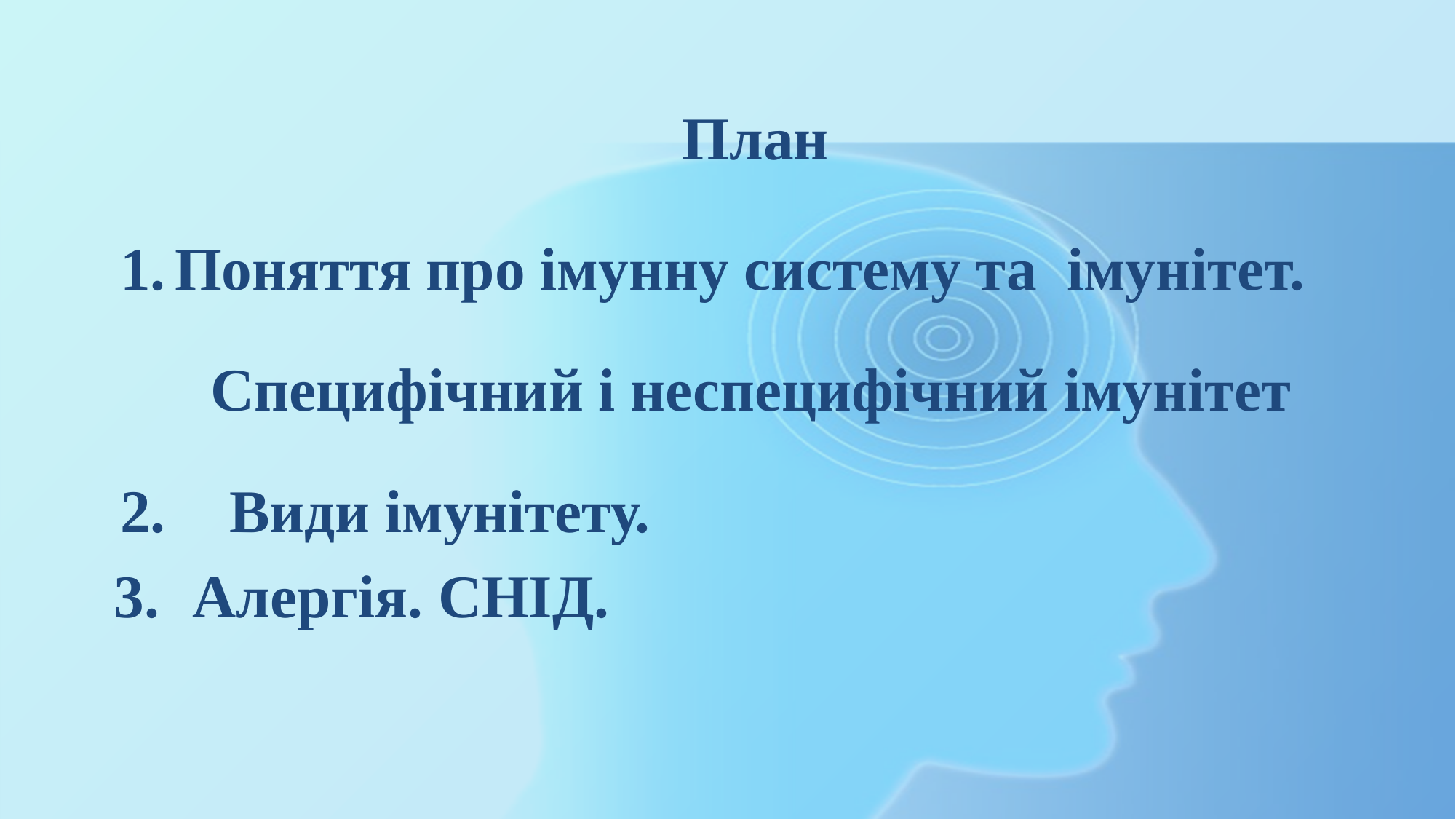

План
Поняття про імунну систему та  імунітет.
      Специфічний і неспецифічний імунітет
2.	Види імунітету.
  3.	Алергія. СНІД.